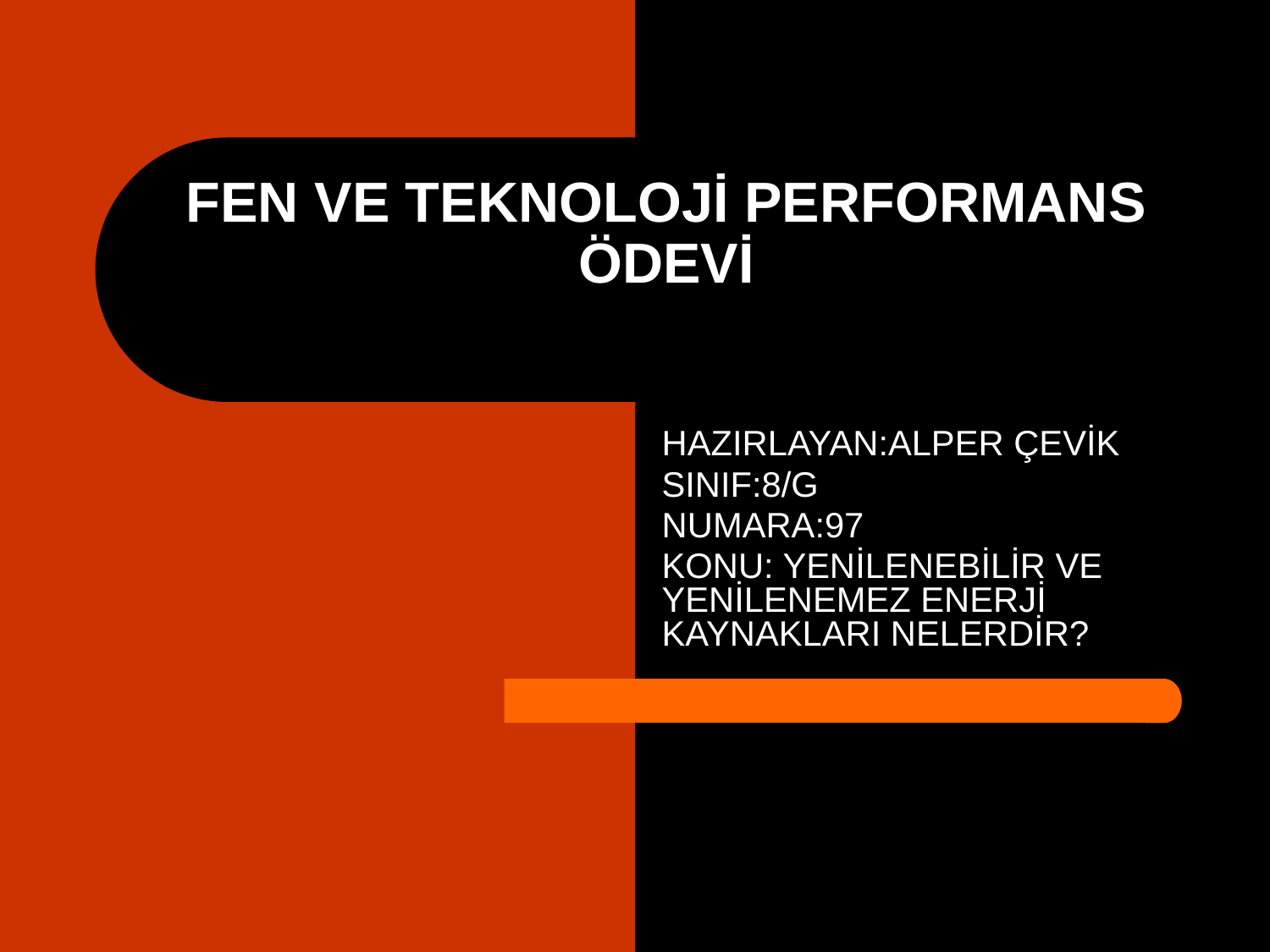

# FEN VE TEKNOLOJİ PERFORMANS ÖDEVİ
HAZIRLAYAN:ALPER ÇEVİK
SINIF:8/G
NUMARA:97
KONU: YENİLENEBİLİR VE      YENİLENEMEZ ENERJİ  KAYNAKLARI NELERDİR?